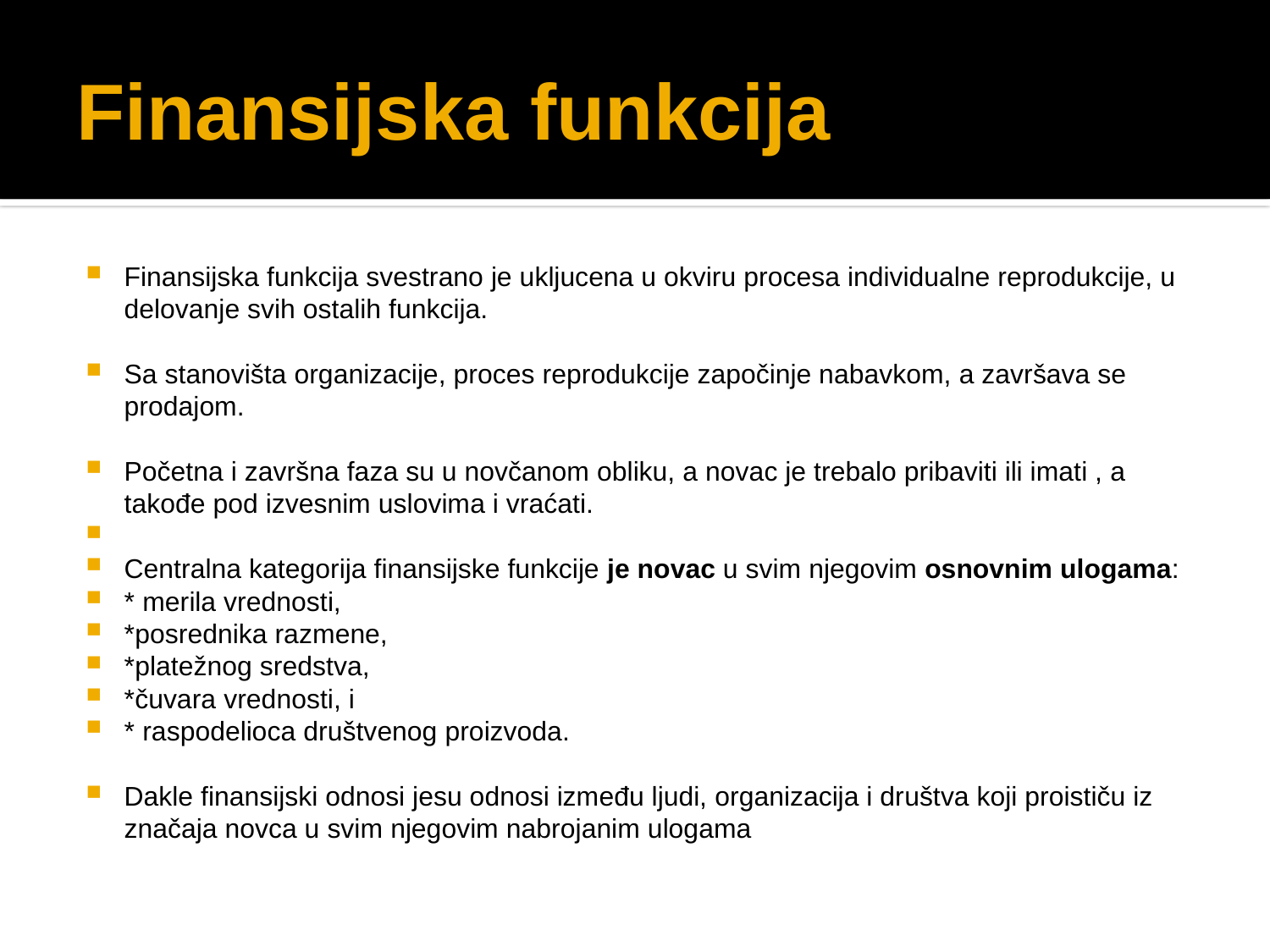

# Finansijska funkcija
Finansijska funkcija svestrano je ukljucena u okviru procesa individualne reprodukcije, u delovanje svih ostalih funkcija.

Sa stanovišta organizacije, proces reprodukcije započinje nabavkom, a završava se prodajom.

Početna i završna faza su u novčanom obliku, a novac je trebalo pribaviti ili imati , a takođe pod izvesnim uslovima i vraćati.

Centralna kategorija finansijske funkcije je novac u svim njegovim osnovnim ulogama:
* merila vrednosti,
*posrednika razmene,
*platežnog sredstva,
*čuvara vrednosti, i
* raspodelioca društvenog proizvoda.

Dakle finansijski odnosi jesu odnosi između ljudi, organizacija i društva koji proističu iz značaja novca u svim njegovim nabrojanim ulogama